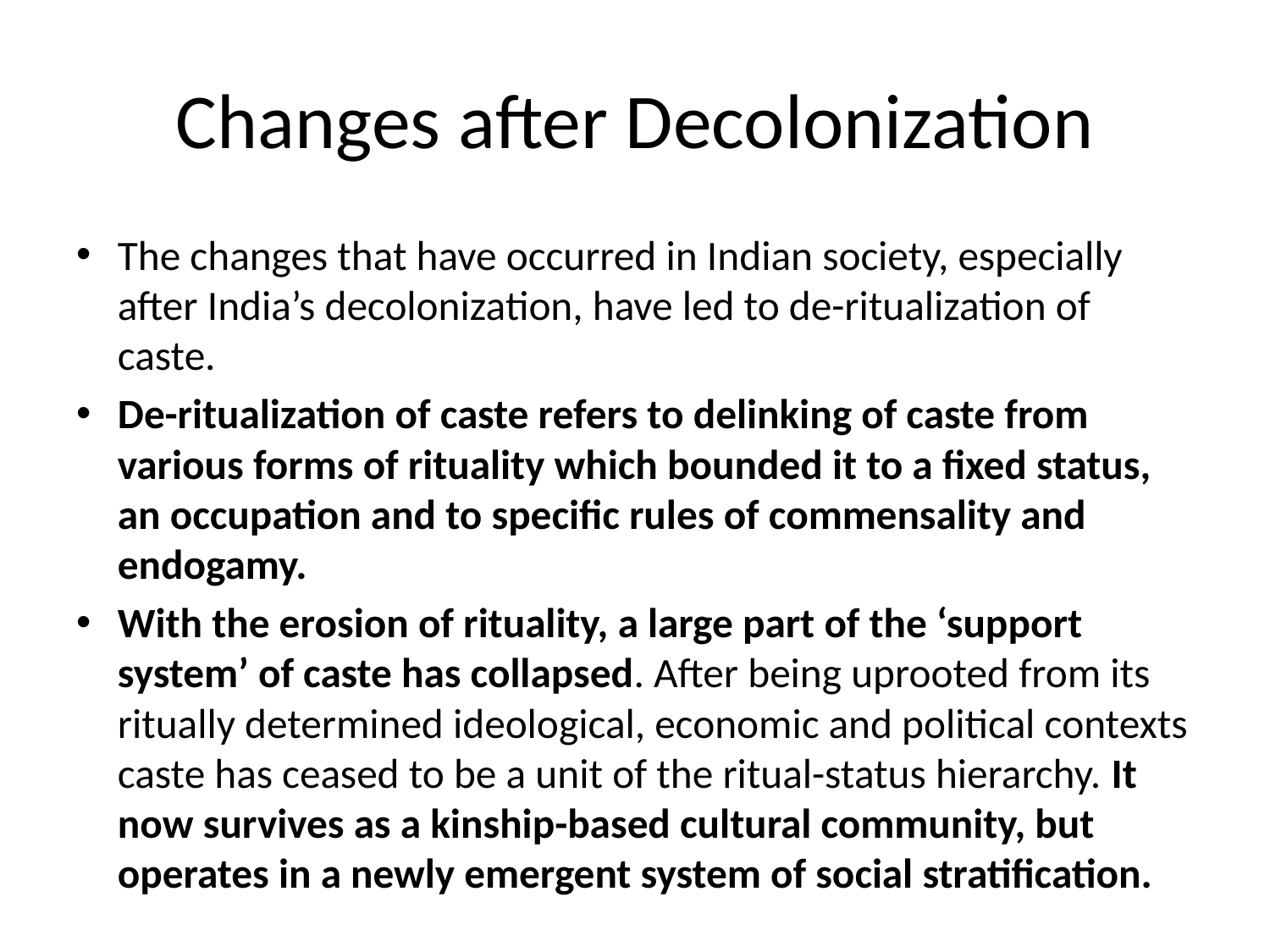

# Changes after Decolonization
The changes that have occurred in Indian society, especially after India’s decolonization, have led to de-ritualization of caste.
De-ritualization of caste refers to delinking of caste from various forms of rituality which bounded it to a fixed status, an occupation and to specific rules of commensality and endogamy.
With the erosion of rituality, a large part of the ‘support system’ of caste has collapsed. After being uprooted from its ritually determined ideological, economic and political contexts caste has ceased to be a unit of the ritual-status hierarchy. It now survives as a kinship-based cultural community, but operates in a newly emergent system of social stratification.